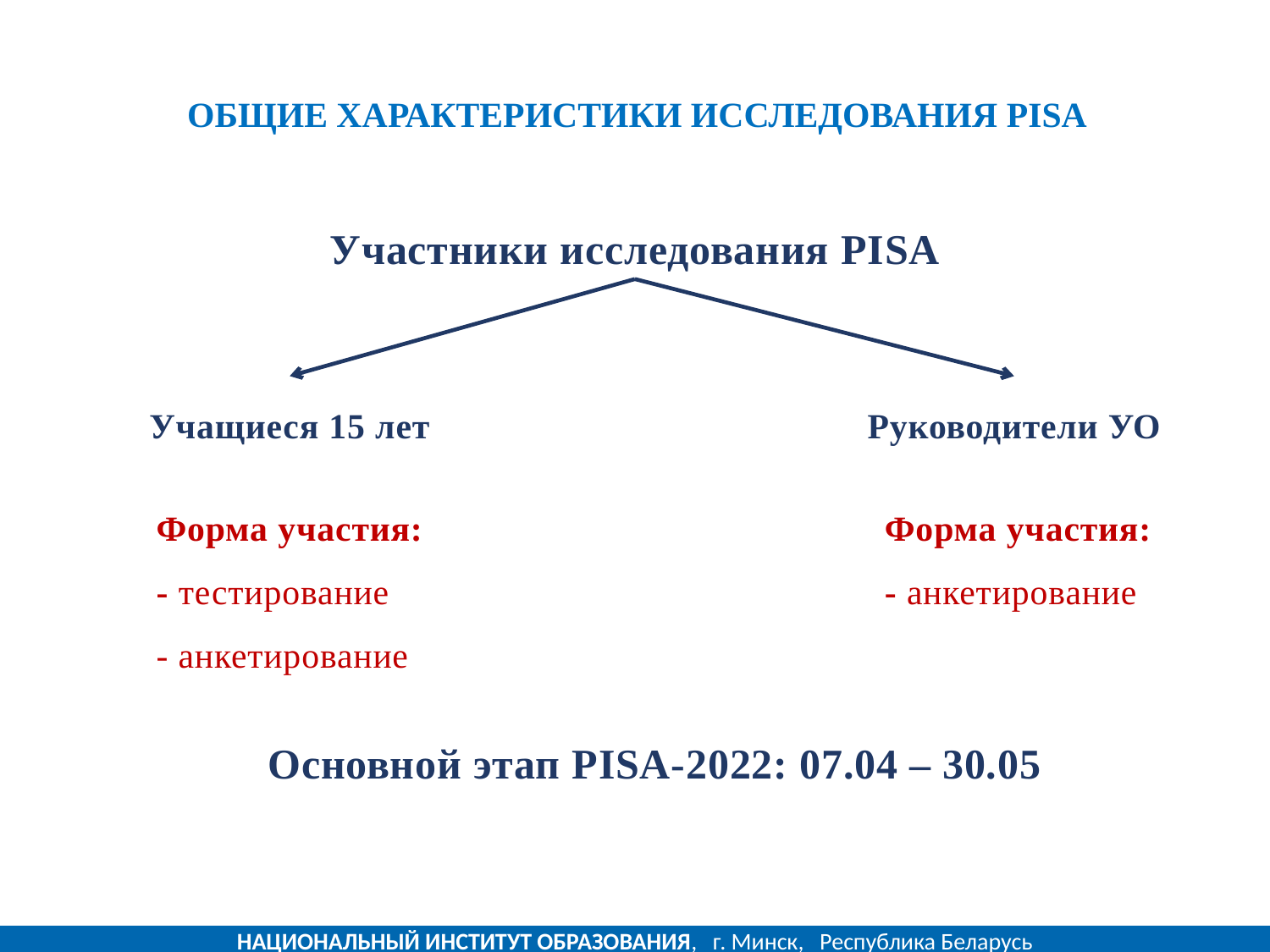

ОБЩИЕ ХАРАКТЕРИСТИКИ ИССЛЕДОВАНИЯ PISA
Участники исследования PISA

Руководители УО
Учащиеся 15 лет
Форма участия:
- тестирование
- анкетирование
Форма участия:
- анкетирование
Основной этап PISA-2022: 07.04 – 30.05

НАЦИОНАЛЬНЫЙ ИНСТИТУТ ОБРАЗОВАНИЯ,   г. Минск,   Республика Беларусь